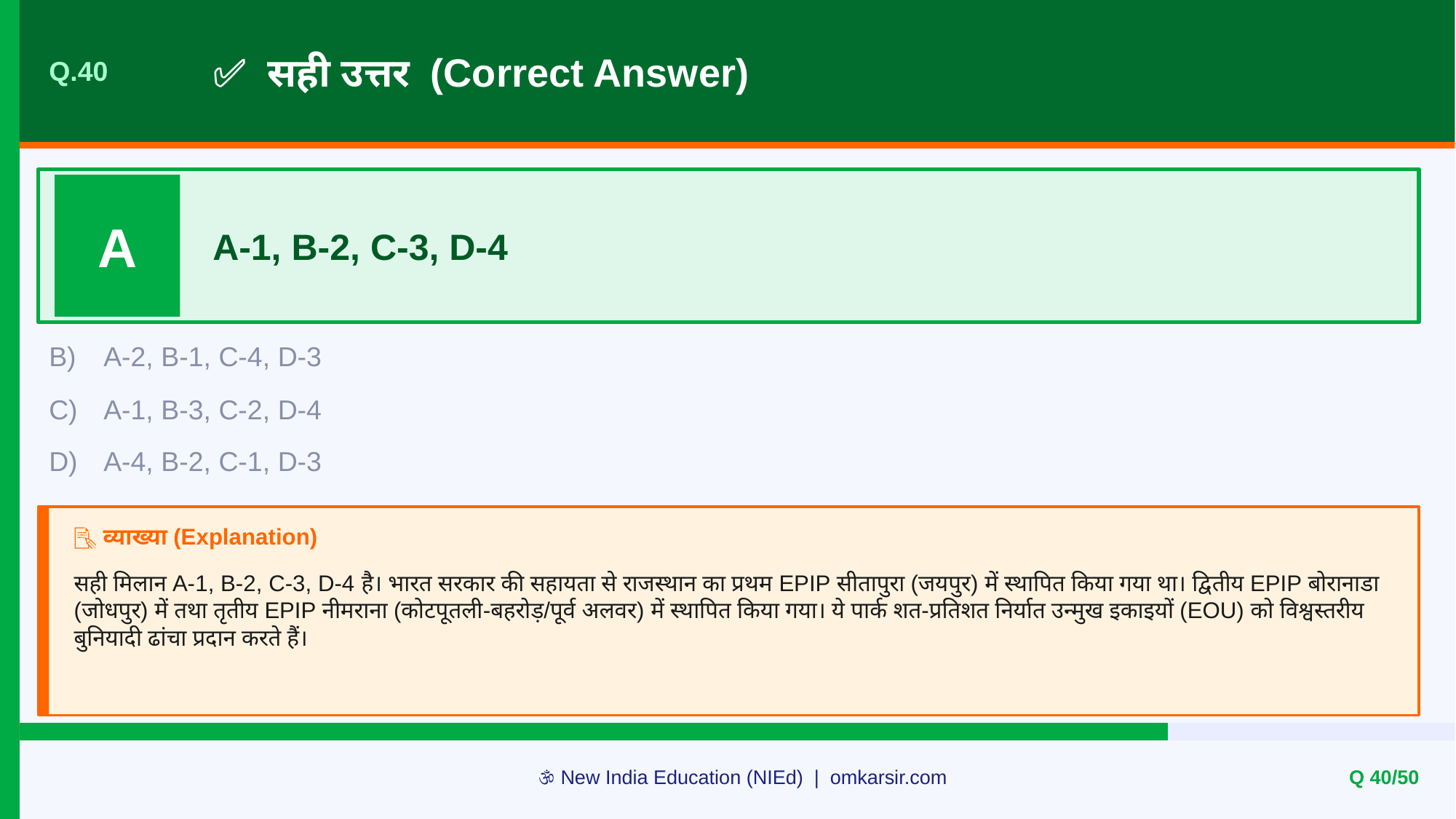

✅  सही उत्तर  (Correct Answer)
Q.40

A
A-1, B-2, C-3, D-4
B)
A-2, B-1, C-4, D-3
C)
A-1, B-3, C-2, D-4
D)
A-4, B-2, C-1, D-3

📝 व्याख्या (Explanation)
सही मिलान A-1, B-2, C-3, D-4 है। भारत सरकार की सहायता से राजस्थान का प्रथम EPIP सीतापुरा (जयपुर) में स्थापित किया गया था। द्वितीय EPIP बोरानाडा (जोधपुर) में तथा तृतीय EPIP नीमराना (कोटपूतली-बहरोड़/पूर्व अलवर) में स्थापित किया गया। ये पार्क शत-प्रतिशत निर्यात उन्मुख इकाइयों (EOU) को विश्वस्तरीय बुनियादी ढांचा प्रदान करते हैं।

🕉️ New India Education (NIEd)  |  omkarsir.com
Q 40/50